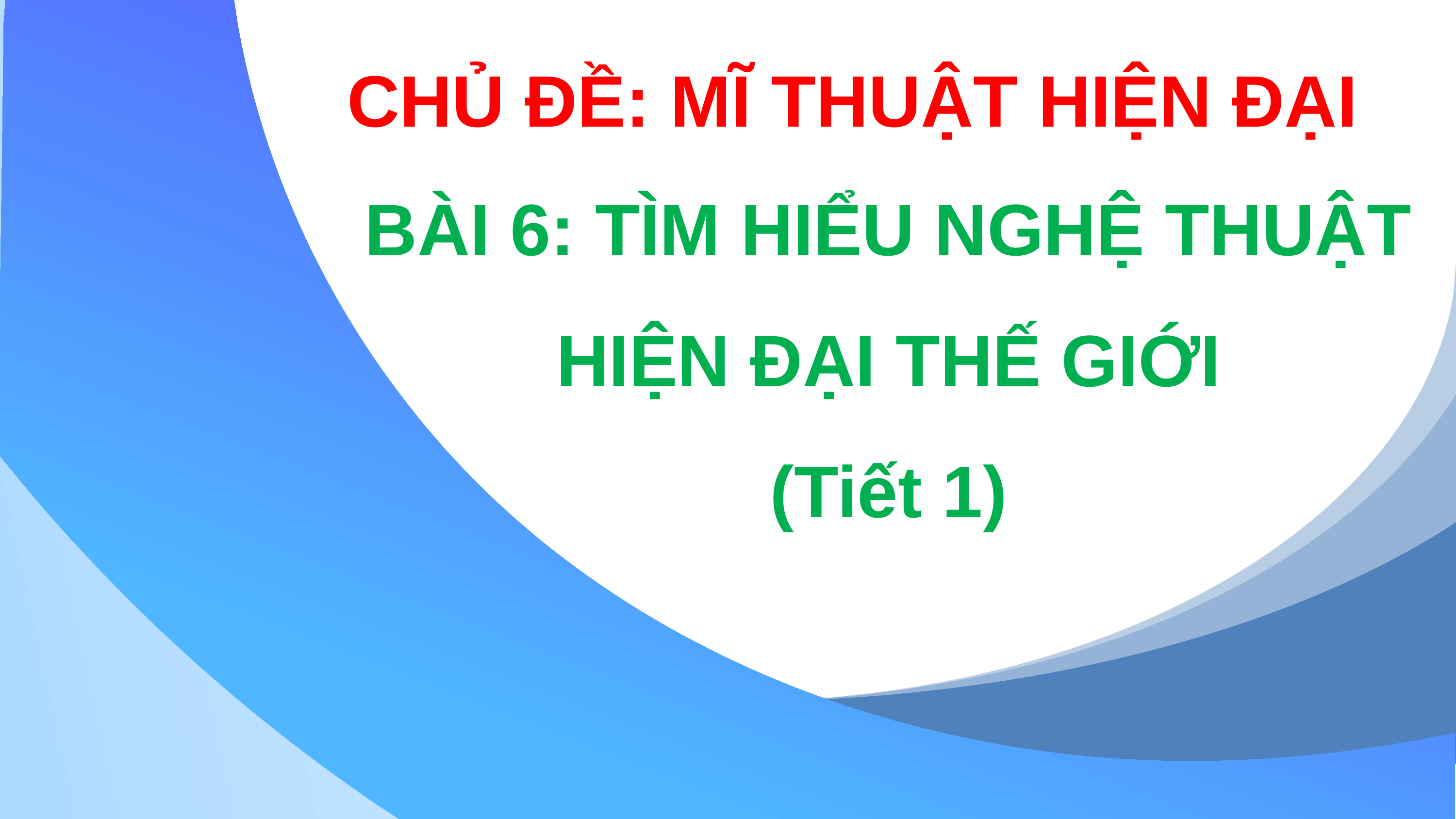

CHỦ ĐỀ: MĨ THUẬT HIỆN ĐẠI
BÀI 6: TÌM HIỂU NGHỆ THUẬT HIỆN ĐẠI THẾ GIỚI
(Tiết 1)